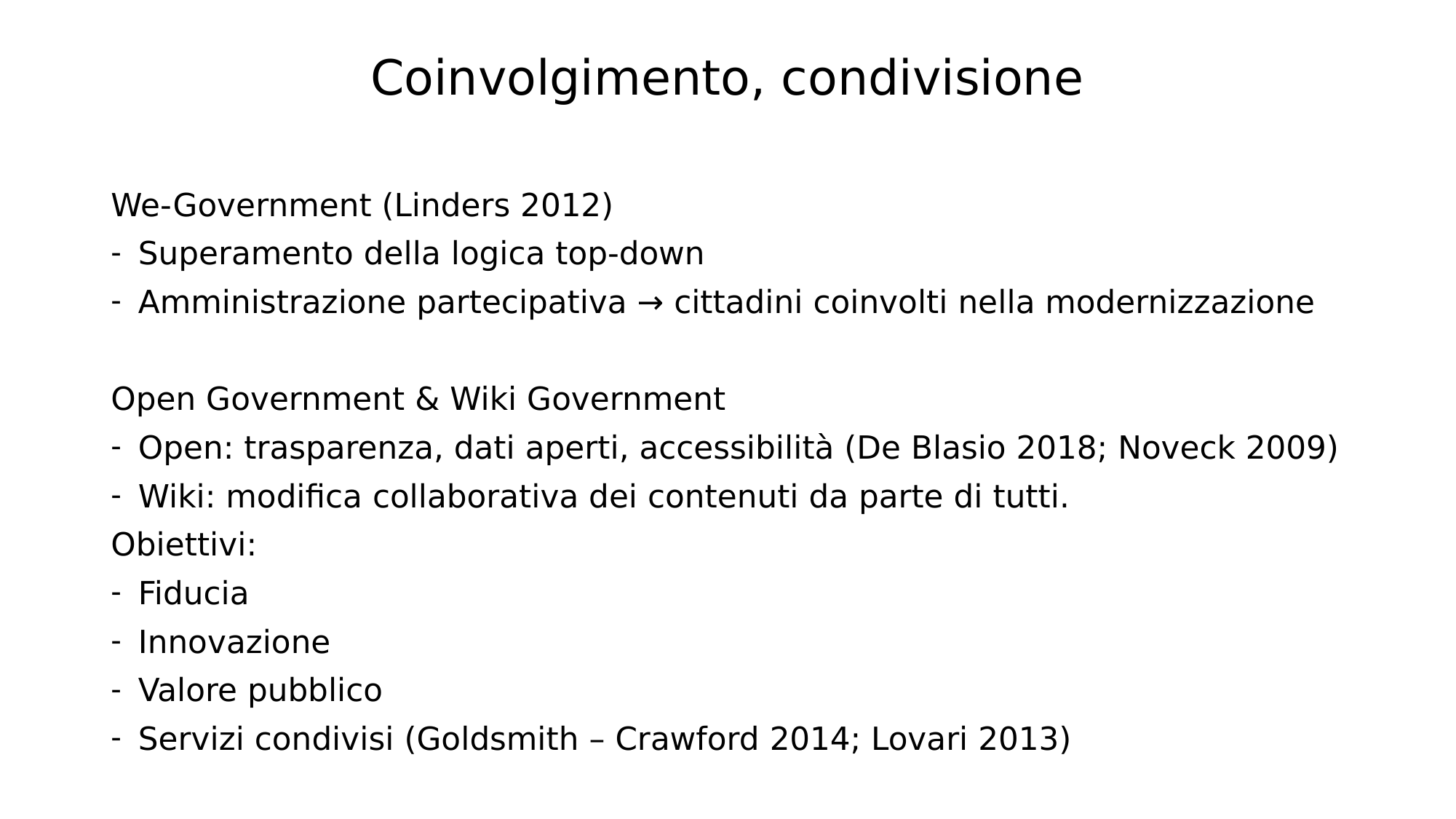

# Coinvolgimento, condivisione
We-Government (Linders 2012)
Superamento della logica top-down
Amministrazione partecipativa → cittadini coinvolti nella modernizzazione

Open Government & Wiki Government
Open: trasparenza, dati aperti, accessibilità (De Blasio 2018; Noveck 2009)
Wiki: modifica collaborativa dei contenuti da parte di tutti.
Obiettivi:
Fiducia
Innovazione
Valore pubblico
Servizi condivisi (Goldsmith – Crawford 2014; Lovari 2013)